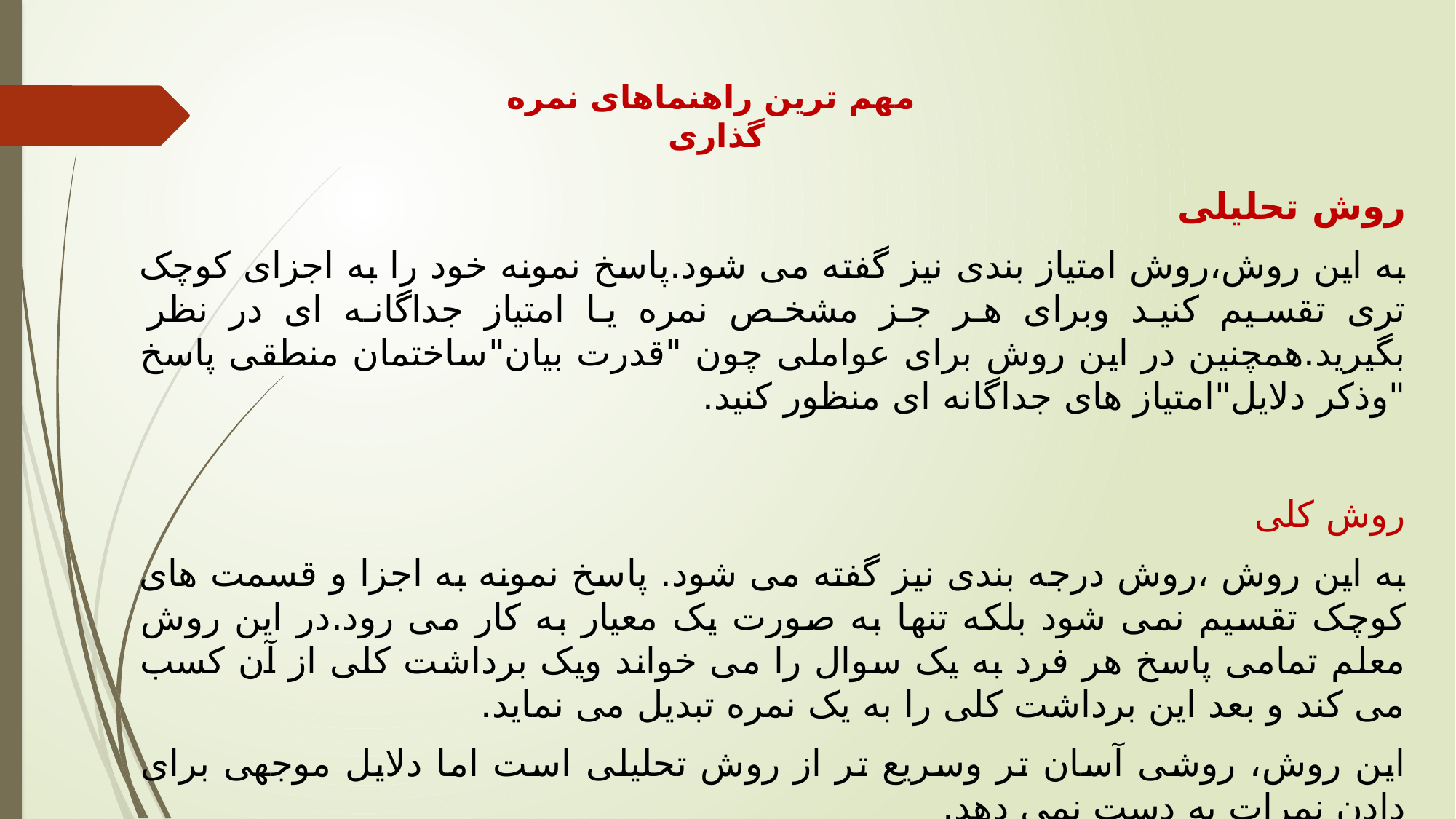

# مهم ترین راهنماهای نمره گذاری
روش تحلیلی
به این روش،روش امتیاز بندی نیز گفته می شود.پاسخ نمونه خود را به اجزای کوچک تری تقسیم کنید وبرای هر جز مشخص نمره یا امتیاز جداگانه ای در نظر بگیرید.همچنین در این روش برای عواملی چون "قدرت بیان"ساختمان منطقی پاسخ "وذکر دلایل"امتیاز های جداگانه ای منظور کنید.

روش کلی
به این روش ،روش درجه بندی نیز گفته می شود. پاسخ نمونه به اجزا و قسمت های کوچک تقسیم نمی شود بلکه تنها به صورت یک معیار به کار می رود.در این روش معلم تمامی پاسخ هر فرد به یک سوال را می خواند ویک برداشت کلی از آن کسب می کند و بعد این برداشت کلی را به یک نمره تبدیل می نماید.
این روش، روشی آسان تر وسریع تر از روش تحلیلی است اما دلایل موجهی برای دادن نمرات به دست نمی دهد.